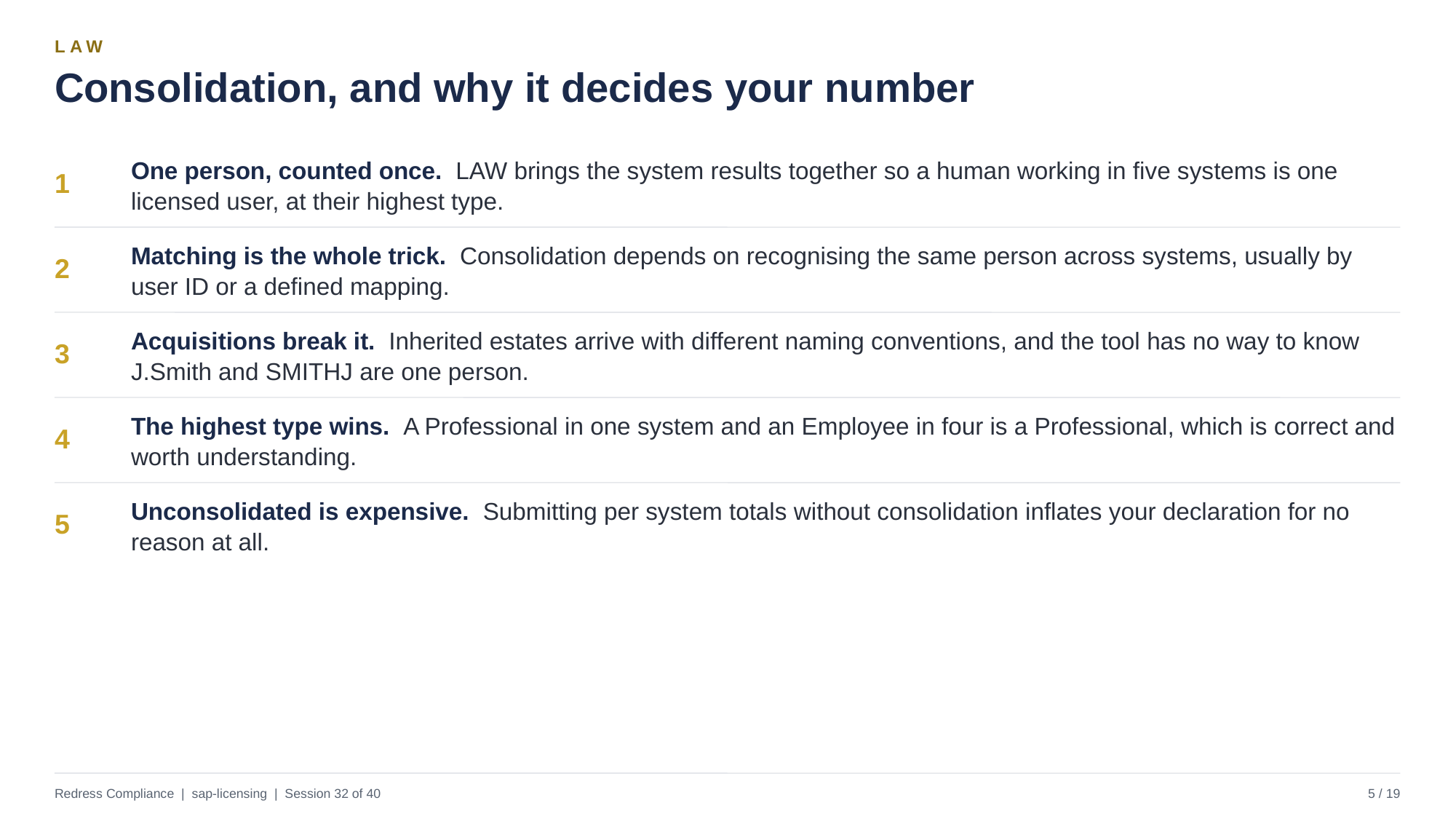

LAW
Consolidation, and why it decides your number
One person, counted once.  LAW brings the system results together so a human working in five systems is one licensed user, at their highest type.
1

Matching is the whole trick.  Consolidation depends on recognising the same person across systems, usually by user ID or a defined mapping.
2

Acquisitions break it.  Inherited estates arrive with different naming conventions, and the tool has no way to know J.Smith and SMITHJ are one person.
3

The highest type wins.  A Professional in one system and an Employee in four is a Professional, which is correct and worth understanding.
4

Unconsolidated is expensive.  Submitting per system totals without consolidation inflates your declaration for no reason at all.
5

Redress Compliance  |  sap-licensing  |  Session 32 of 40
5 / 19